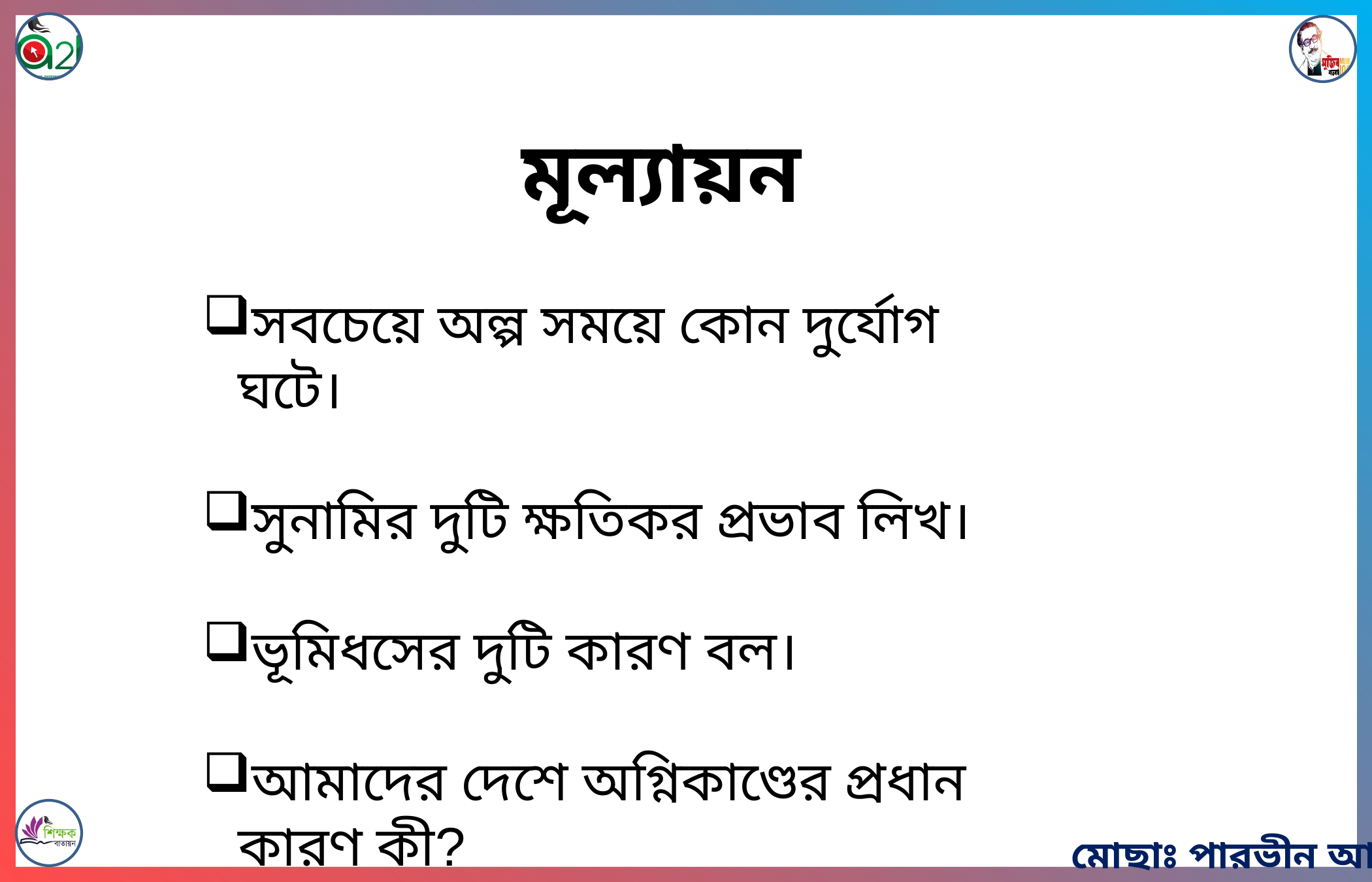

মূল্যায়ন
সবচেয়ে অল্প সময়ে কোন দুর্যোগ ঘটে।

সুনামির দুটি ক্ষতিকর প্রভাব লিখ।

ভূমিধসের দুটি কারণ বল।

আমাদের দেশে অগ্নিকাণ্ডের প্রধান কারণ কী?